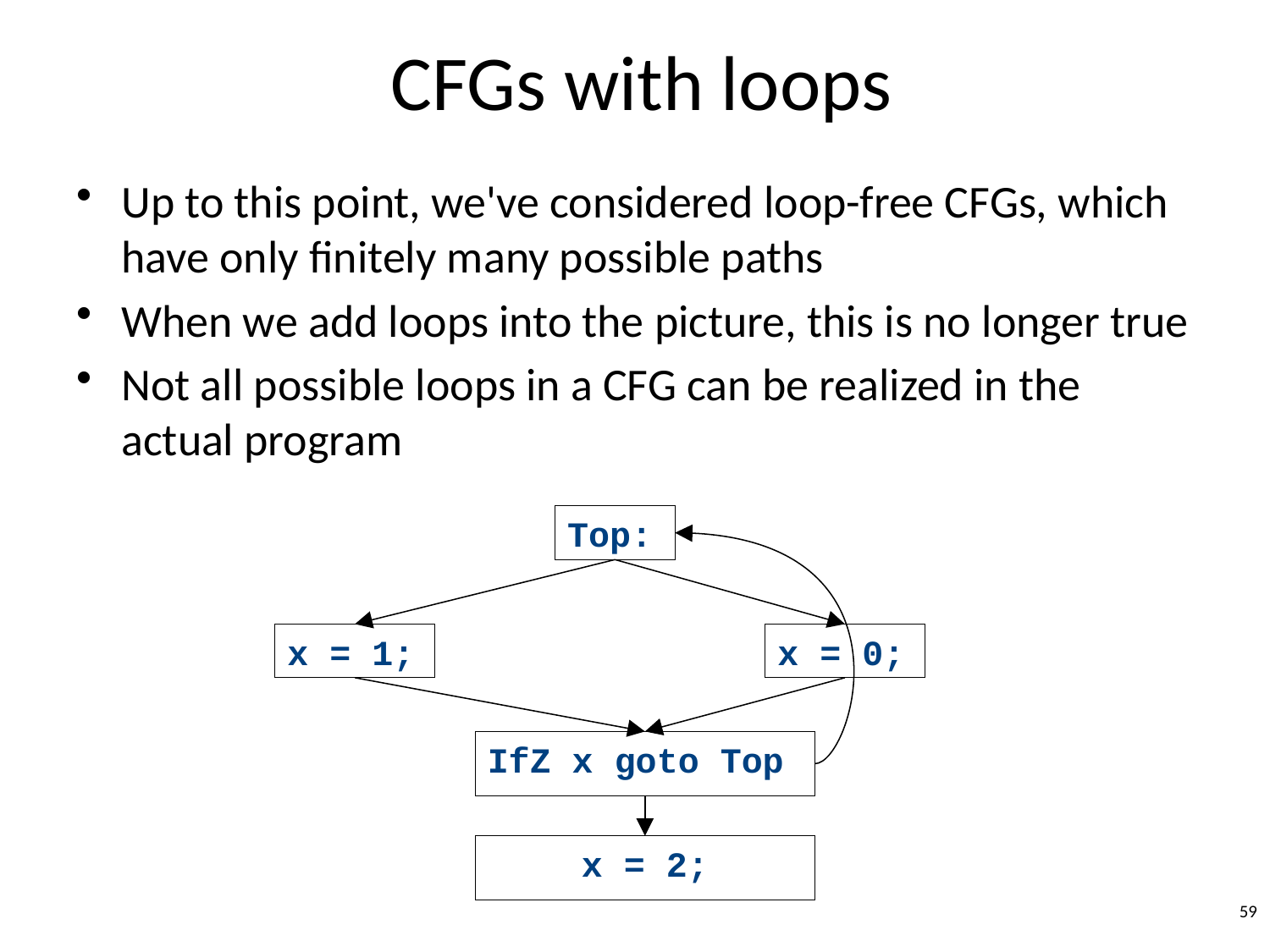

# CFGs with loops
Up to this point, we've considered loop-free CFGs, which have only finitely many possible paths
When we add loops into the picture, this is no longer true
Not all possible loops in a CFG can be realized in the actual program
Top:
x = 1;
x = 0;
IfZ x goto Top
x = 2;
59